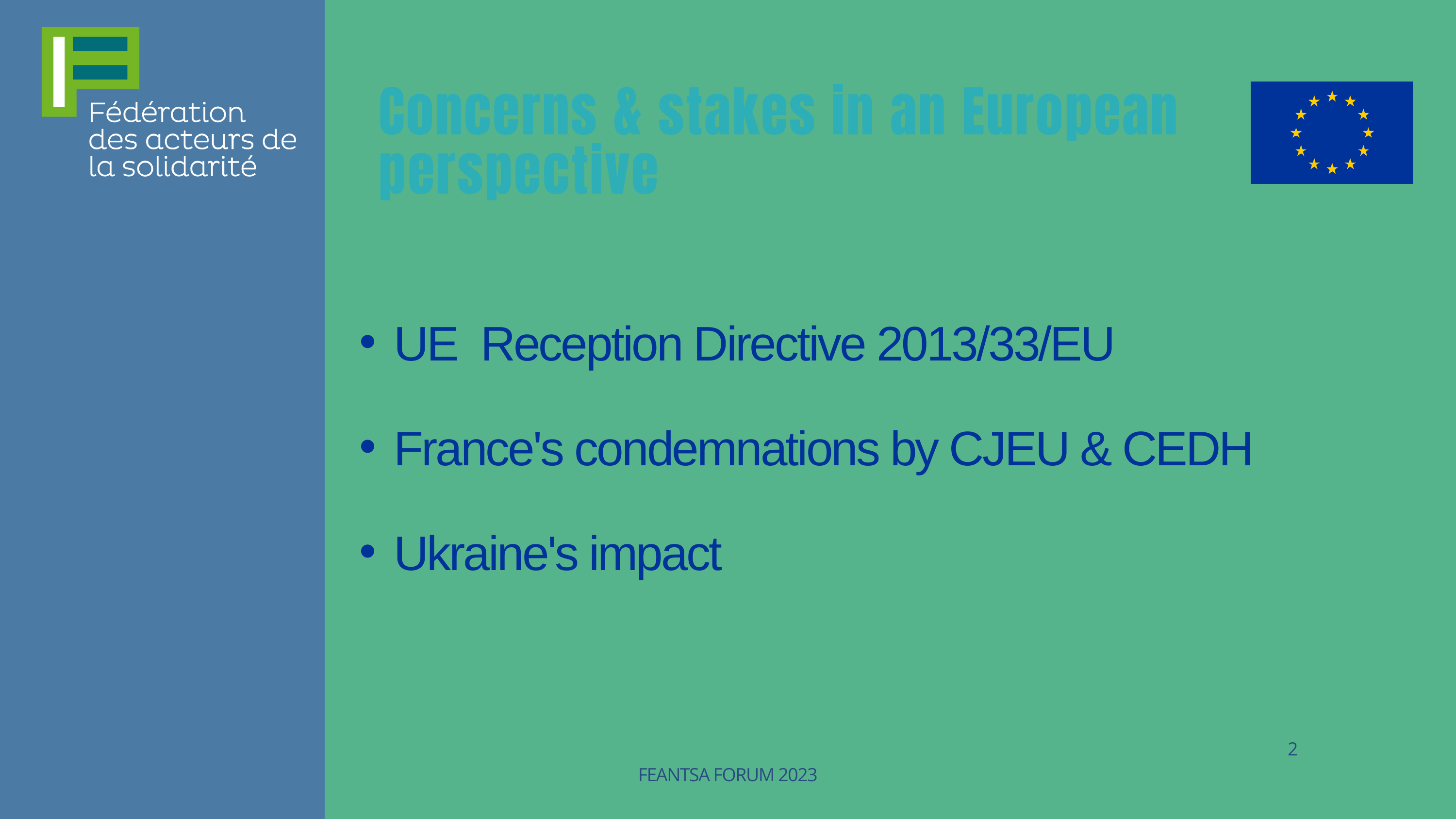

Concerns & stakes in an European perspective
UE  Reception Directive 2013/33/EU

France's condemnations by CJEU & CEDH

Ukraine's impact

2
FEANTSA FORUM 2023